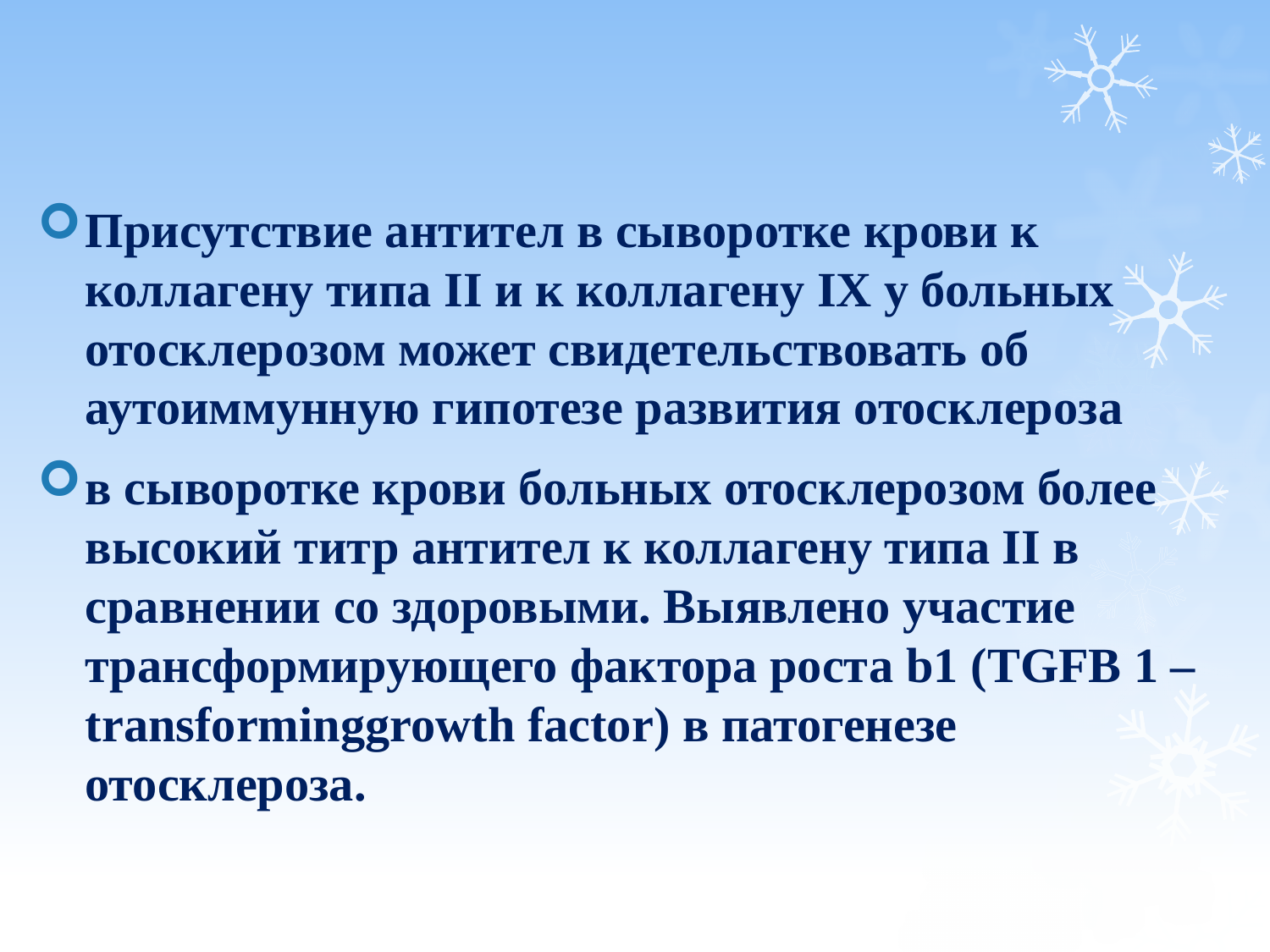

Присутствие антител в сыворотке крови к коллагену типа II и к коллагену IX у больных отосклерозом может свидетельствовать об аутоиммунную гипотезе развития отосклероза
в сыворотке крови больных отосклерозом более высокий титр антител к коллагену типа II в сравнении со здоровыми. Выявлено участие трансформирующего фактора роста b1 (TGFB 1 – transforminggrowth factor) в патогенезе отосклероза.